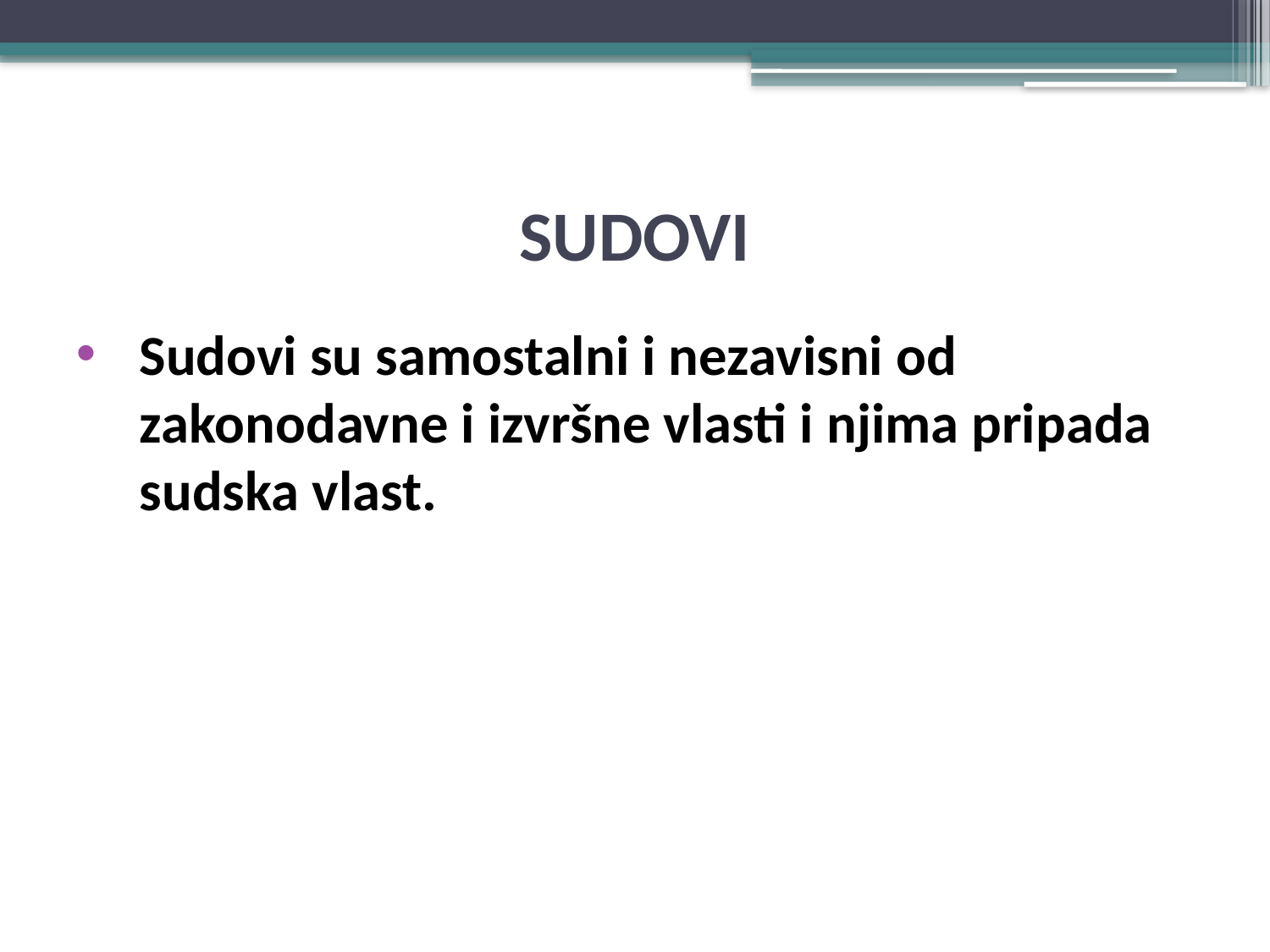

# SUDOVI
Sudovi su samostalni i nezavisni od zakonodavne i izvršne vlasti i njima pripada sudska vlast.